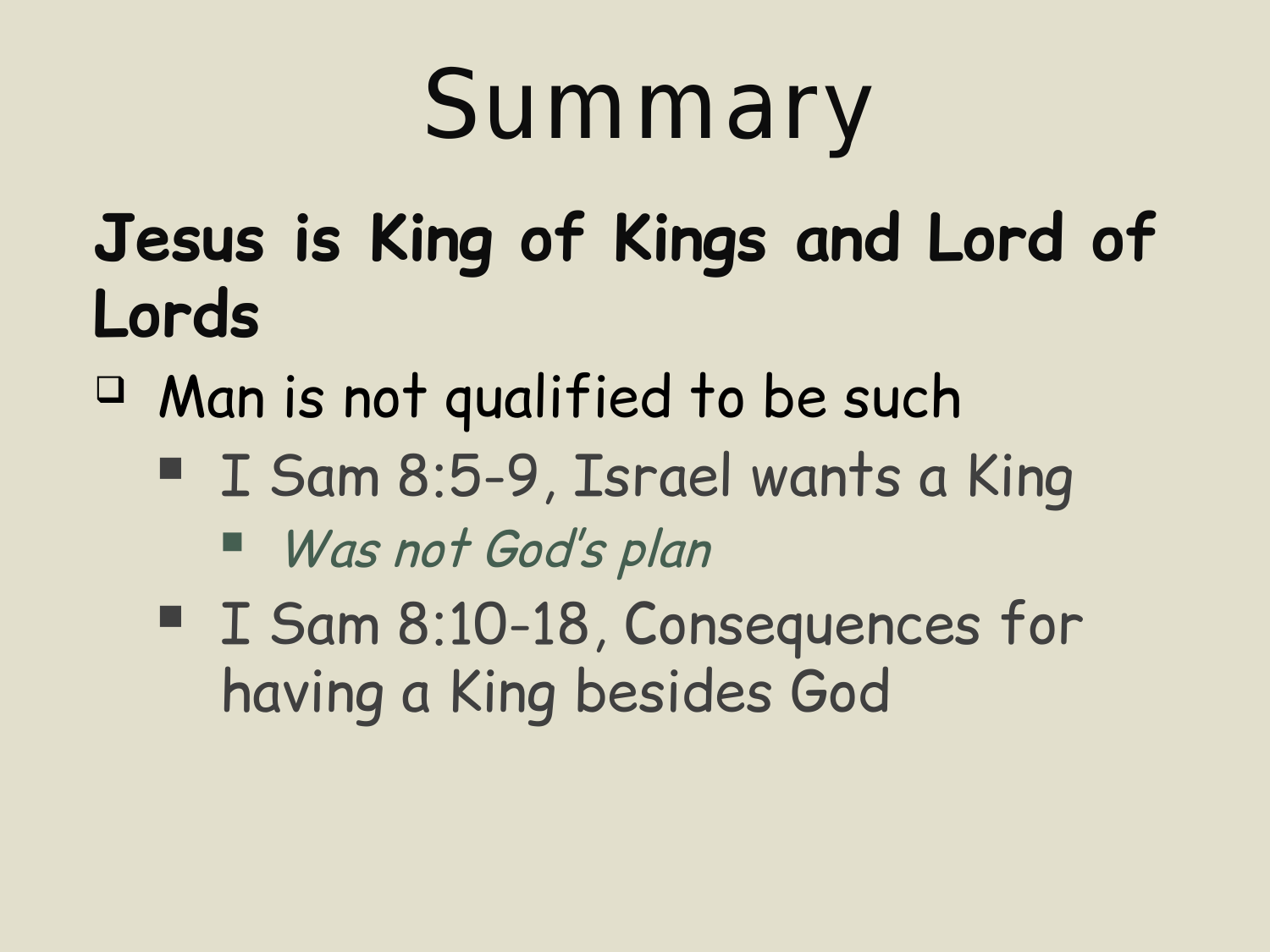

# Summary
Jesus is King of Kings and Lord of Lords
Man is not qualified to be such
I Sam 8:5-9, Israel wants a King
Was not God’s plan
I Sam 8:10-18, Consequences for having a King besides God